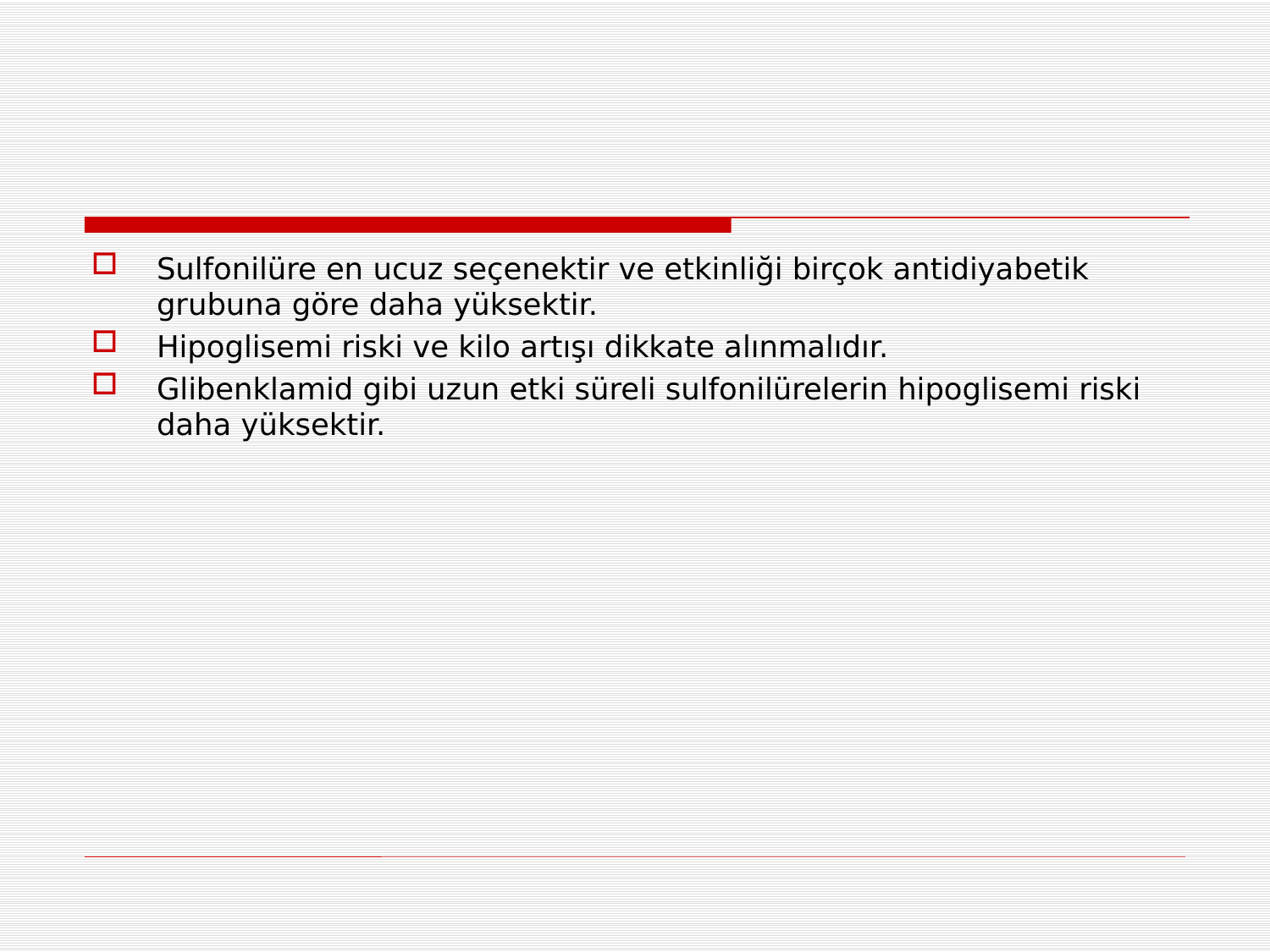

#
Sulfonilüre en ucuz seçenektir ve etkinliği birçok antidiyabetik grubuna göre daha yüksektir.
Hipoglisemi riski ve kilo artışı dikkate alınmalıdır.
Glibenklamid gibi uzun etki süreli sulfonilürelerin hipoglisemi riski daha yüksektir.